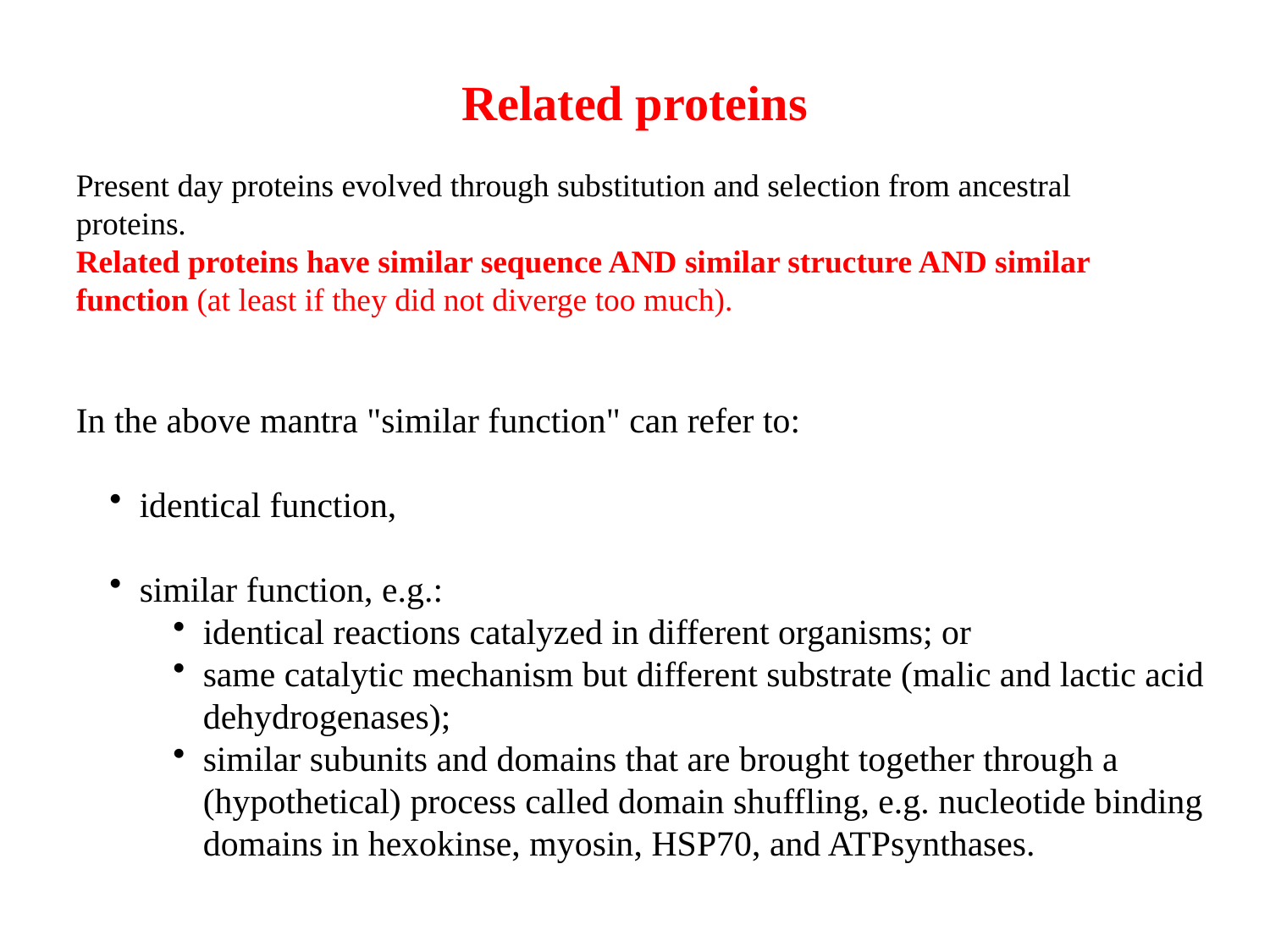

# Related proteins
Present day proteins evolved through substitution and selection from ancestral proteins.
Related proteins have similar sequence AND similar structure AND similar function (at least if they did not diverge too much).
In the above mantra "similar function" can refer to:

identical function,

similar function, e.g.:
identical reactions catalyzed in different organisms; or
same catalytic mechanism but different substrate (malic and lactic acid dehydrogenases);
similar subunits and domains that are brought together through a (hypothetical) process called domain shuffling, e.g. nucleotide binding domains in hexokinse, myosin, HSP70, and ATPsynthases.